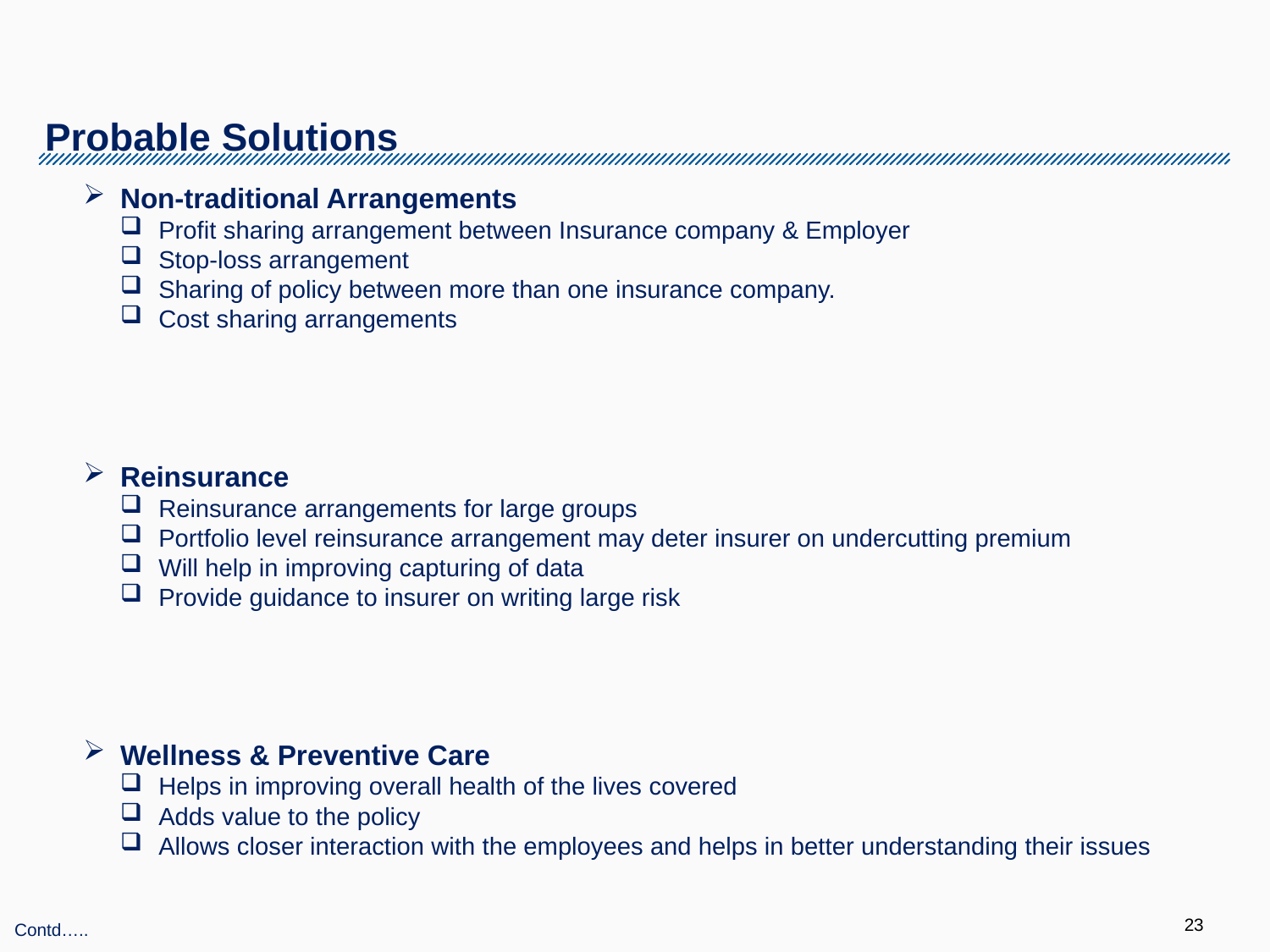

# Probable Solutions
Non-traditional Arrangements
Profit sharing arrangement between Insurance company & Employer
Stop-loss arrangement
Sharing of policy between more than one insurance company.
Cost sharing arrangements

Reinsurance
Reinsurance arrangements for large groups
Portfolio level reinsurance arrangement may deter insurer on undercutting premium
Will help in improving capturing of data
Provide guidance to insurer on writing large risk

Wellness & Preventive Care
Helps in improving overall health of the lives covered
Adds value to the policy
Allows closer interaction with the employees and helps in better understanding their issues

Contd…..
23